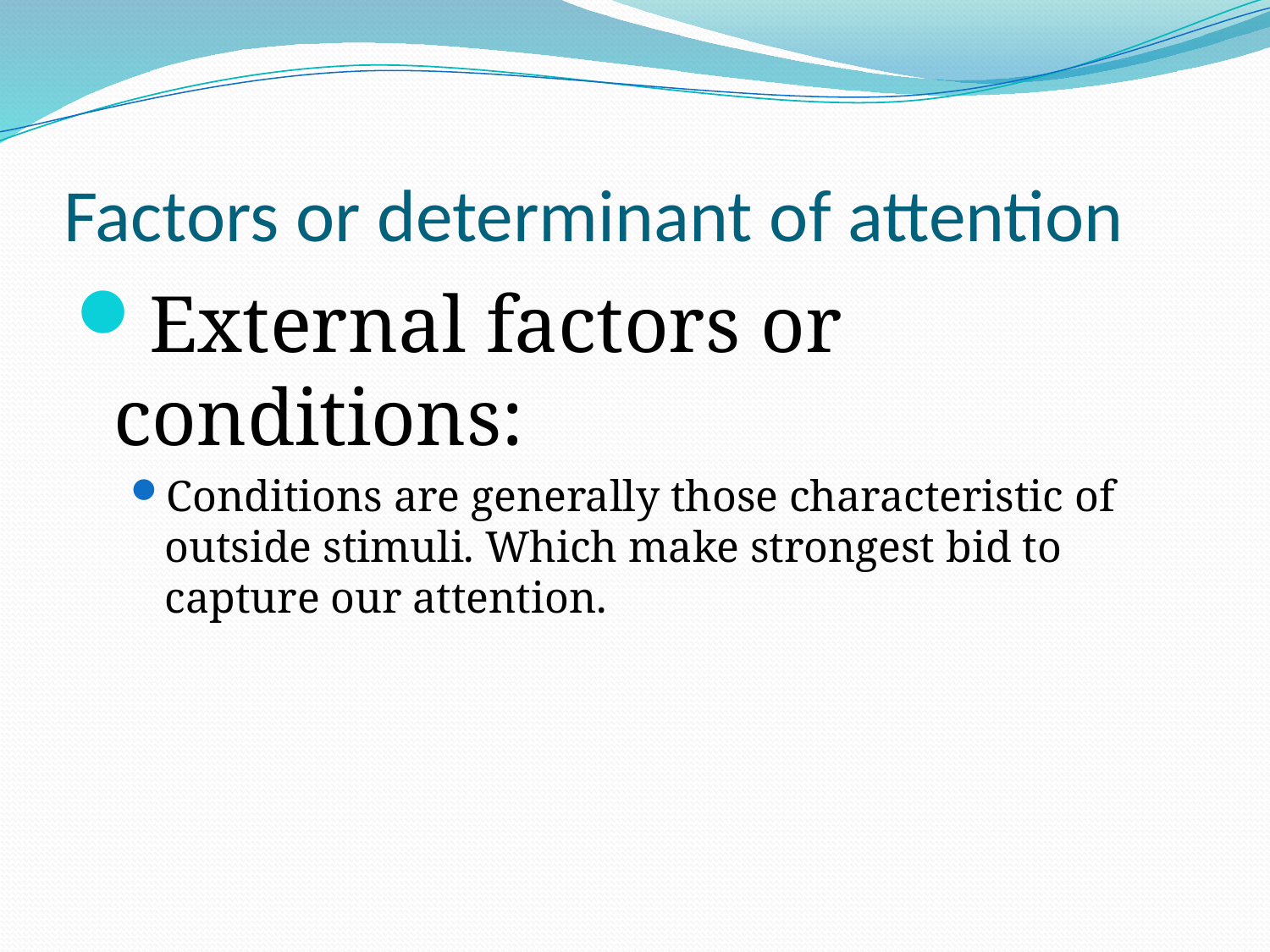

# Factors or determinant of attention
External factors or conditions:
Conditions are generally those characteristic of outside stimuli. Which make strongest bid to capture our attention.